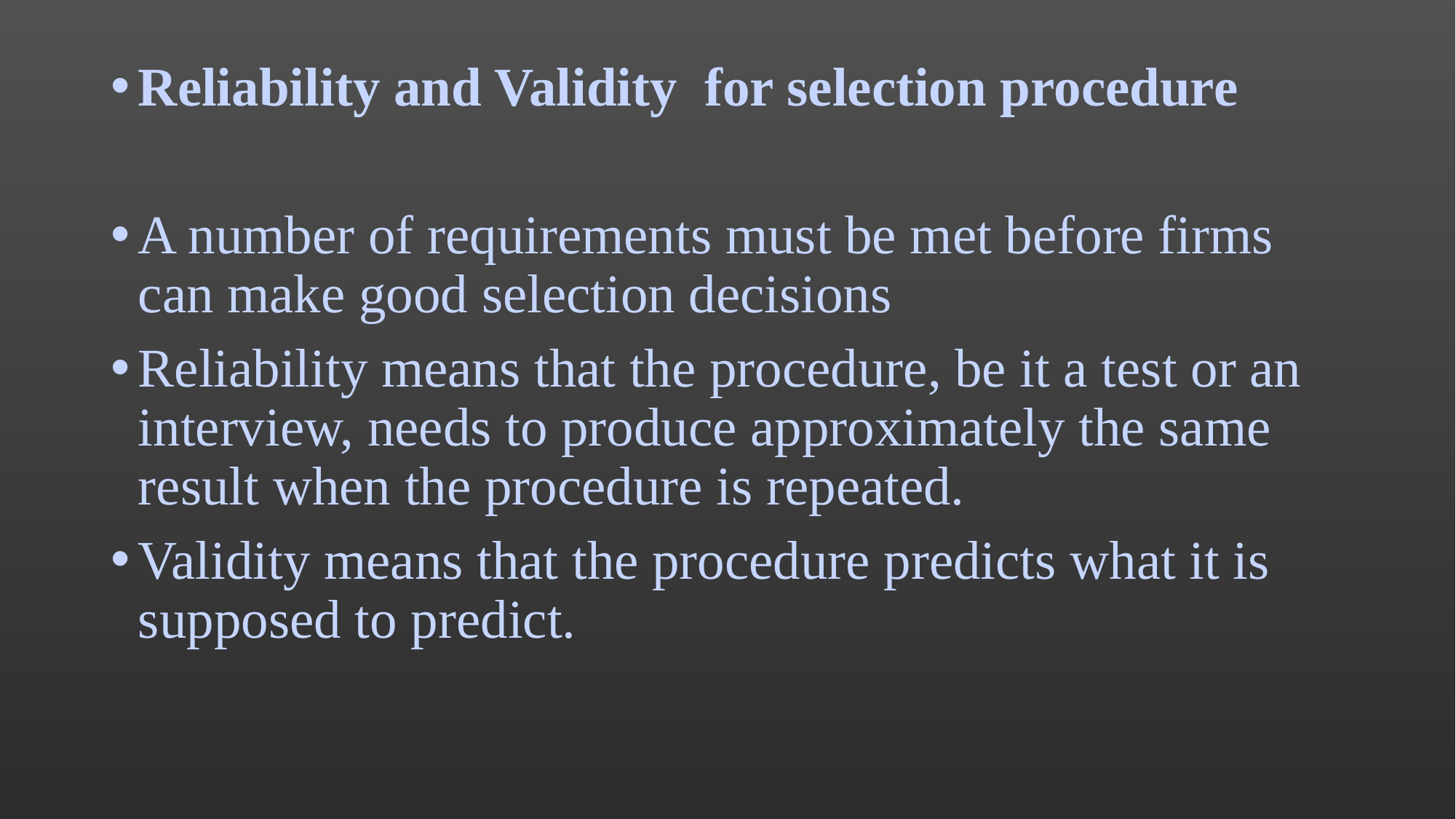

Reliability and Validity  for selection procedure

A number of requirements must be met before firms can make good selection decisions
Reliability means that the procedure, be it a test or an interview, needs to produce approximately the same result when the procedure is repeated.
Validity means that the procedure predicts what it is supposed to predict.